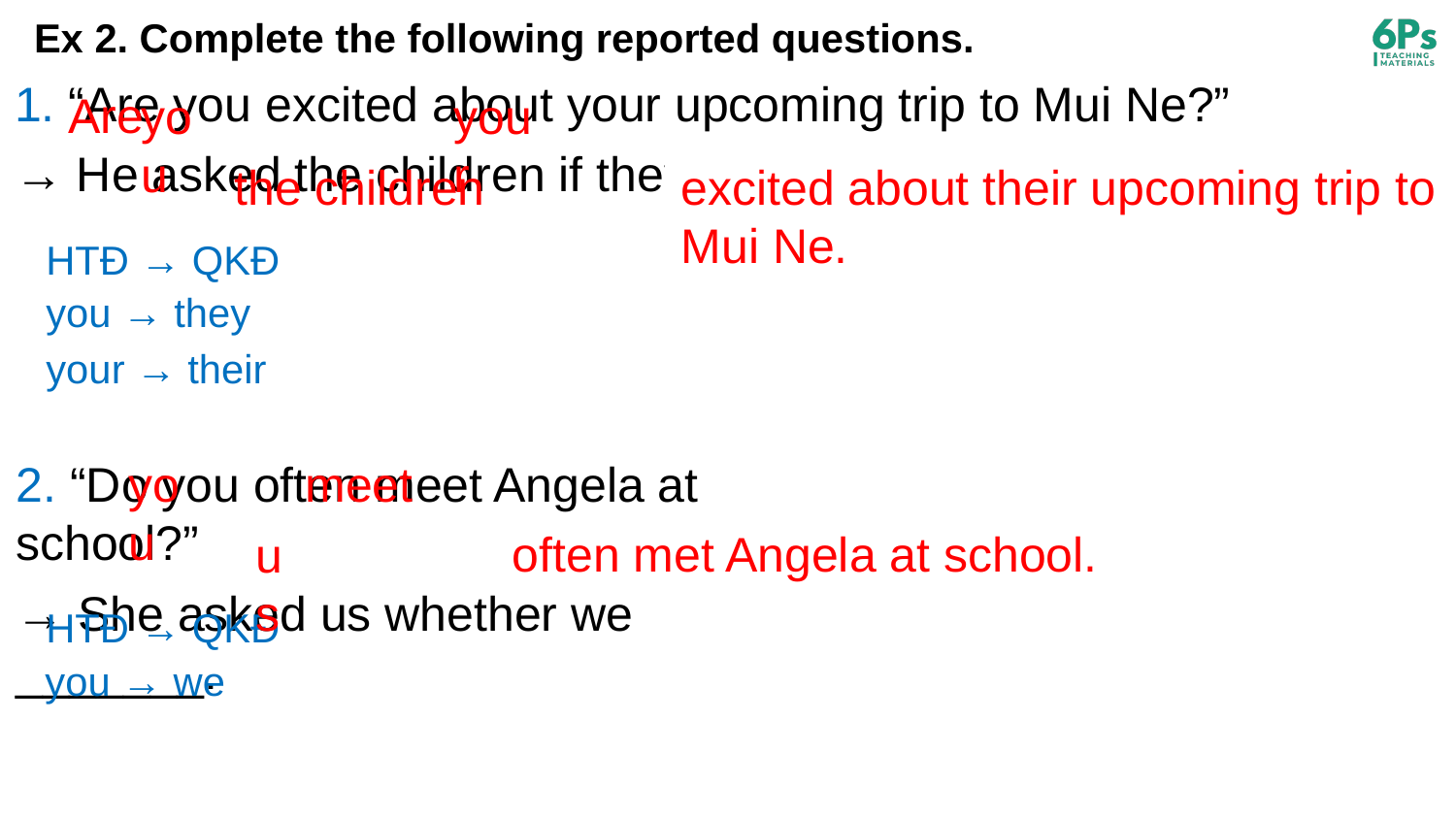

# Ex 2. Complete the following reported questions.
1. “Are you excited about your upcoming trip to Mui Ne?”
→ He asked the children if they were _______.
Are
your
you
excited about their upcoming trip to Mui Ne.
the children
HTĐ → QKĐ
you → they
your → their
you
2. “Do you often meet Angela at school?”
→ She asked us whether we _______.
meet
often met Angela at school.
us
HTĐ → QKĐ
you → we